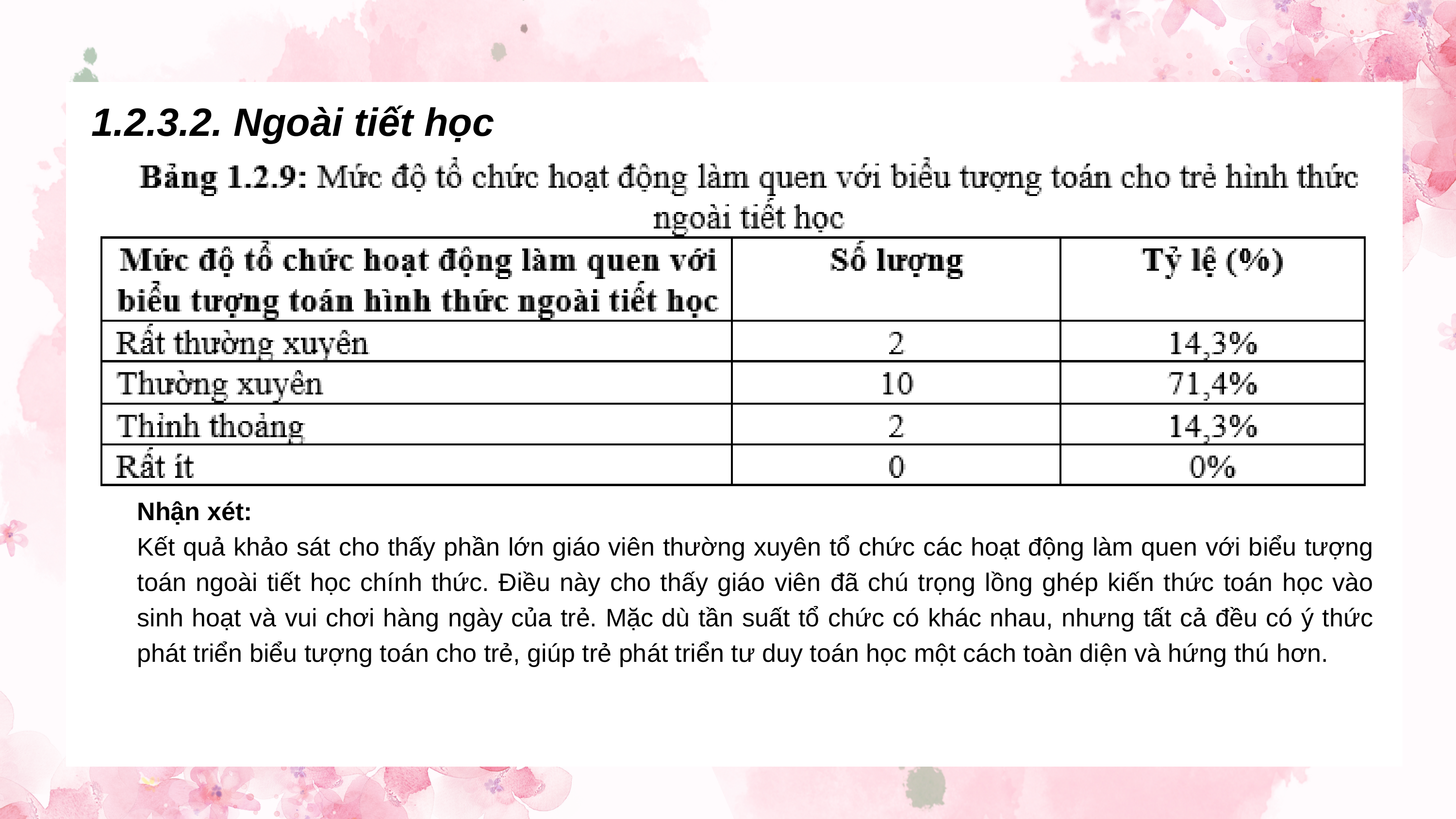

1.2.3.2. Ngoài tiết học

Nhận xét:
Kết quả khảo sát cho thấy phần lớn giáo viên thường xuyên tổ chức các hoạt động làm quen với biểu tượng toán ngoài tiết học chính thức. Điều này cho thấy giáo viên đã chú trọng lồng ghép kiến thức toán học vào sinh hoạt và vui chơi hàng ngày của trẻ. Mặc dù tần suất tổ chức có khác nhau, nhưng tất cả đều có ý thức phát triển biểu tượng toán cho trẻ, giúp trẻ phát triển tư duy toán học một cách toàn diện và hứng thú hơn.